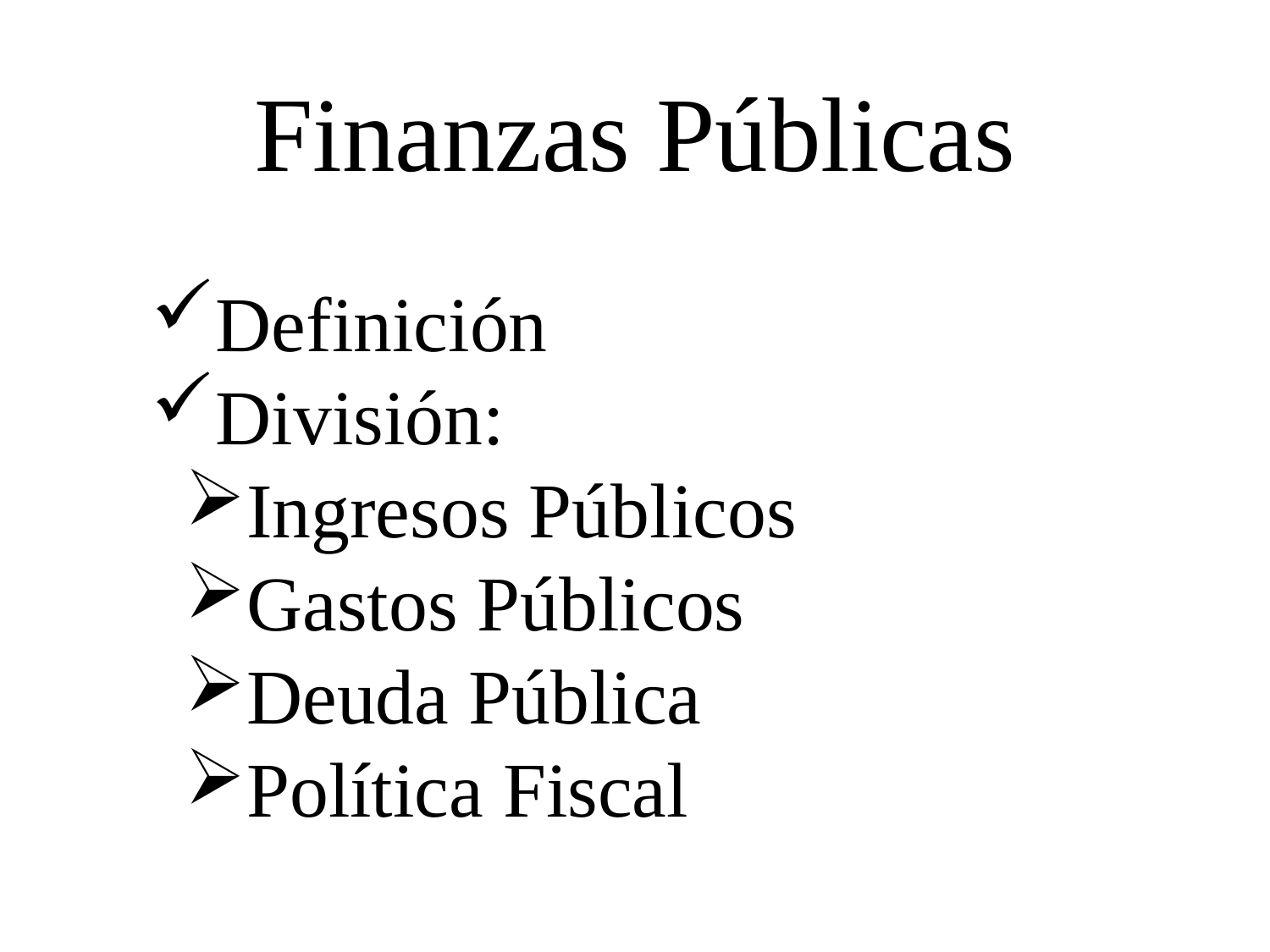

Finanzas Públicas
Definición
División:
Ingresos Públicos
Gastos Públicos
Deuda Pública
Política Fiscal